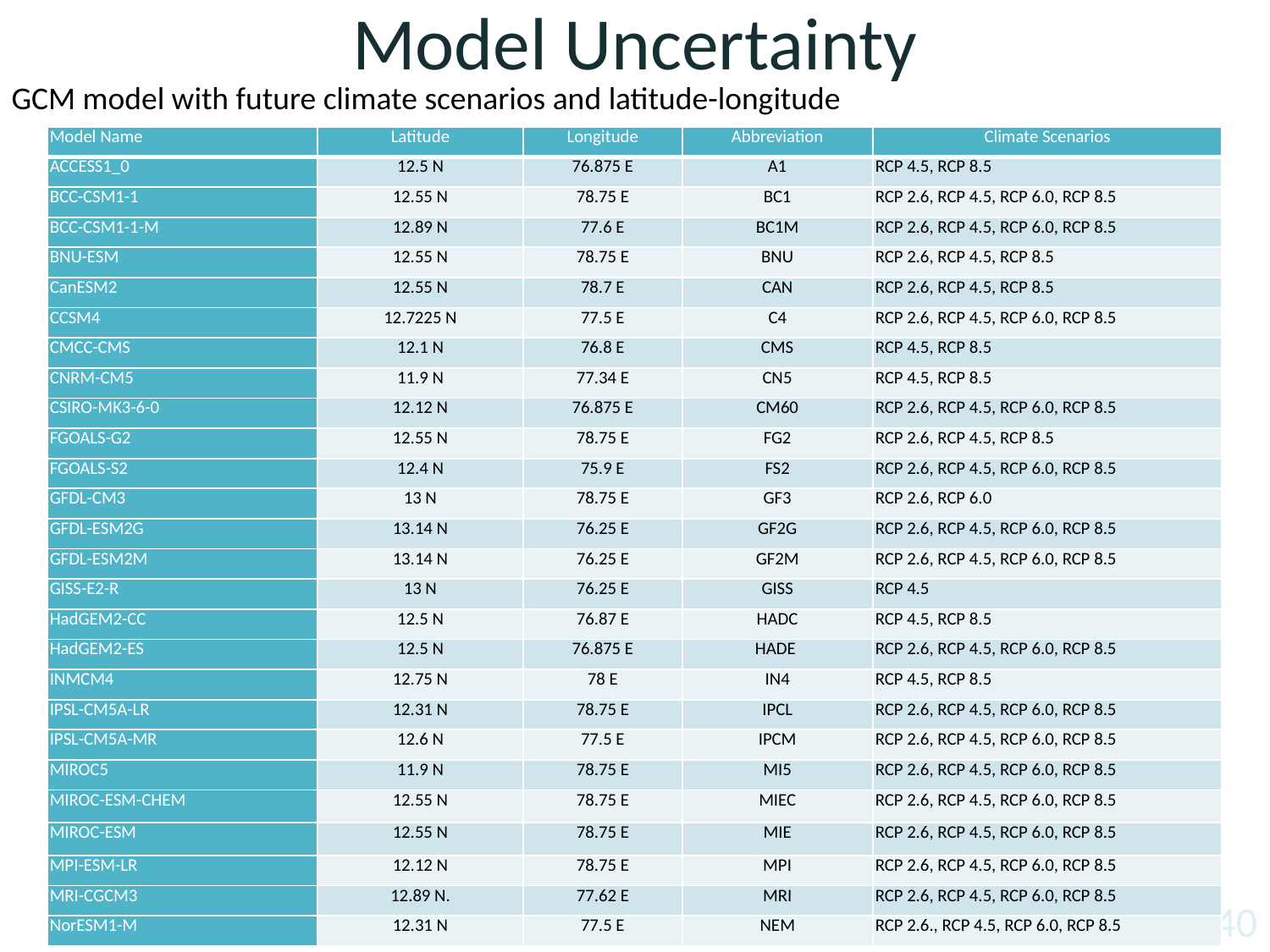

Model Uncertainty
GCM model with future climate scenarios and latitude-longitude
| Model Name | Latitude | Longitude | Abbreviation | Climate Scenarios |
| --- | --- | --- | --- | --- |
| ACCESS1\_0 | 12.5 N | 76.875 E | A1 | RCP 4.5, RCP 8.5 |
| BCC-CSM1-1 | 12.55 N | 78.75 E | BC1 | RCP 2.6, RCP 4.5, RCP 6.0, RCP 8.5 |
| BCC-CSM1-1-M | 12.89 N | 77.6 E | BC1M | RCP 2.6, RCP 4.5, RCP 6.0, RCP 8.5 |
| BNU-ESM | 12.55 N | 78.75 E | BNU | RCP 2.6, RCP 4.5, RCP 8.5 |
| CanESM2 | 12.55 N | 78.7 E | CAN | RCP 2.6, RCP 4.5, RCP 8.5 |
| CCSM4 | 12.7225 N | 77.5 E | C4 | RCP 2.6, RCP 4.5, RCP 6.0, RCP 8.5 |
| CMCC-CMS | 12.1 N | 76.8 E | CMS | RCP 4.5, RCP 8.5 |
| CNRM-CM5 | 11.9 N | 77.34 E | CN5 | RCP 4.5, RCP 8.5 |
| CSIRO-MK3-6-0 | 12.12 N | 76.875 E | CM60 | RCP 2.6, RCP 4.5, RCP 6.0, RCP 8.5 |
| FGOALS-G2 | 12.55 N | 78.75 E | FG2 | RCP 2.6, RCP 4.5, RCP 8.5 |
| FGOALS-S2 | 12.4 N | 75.9 E | FS2 | RCP 2.6, RCP 4.5, RCP 6.0, RCP 8.5 |
| GFDL-CM3 | 13 N | 78.75 E | GF3 | RCP 2.6, RCP 6.0 |
| GFDL-ESM2G | 13.14 N | 76.25 E | GF2G | RCP 2.6, RCP 4.5, RCP 6.0, RCP 8.5 |
| GFDL-ESM2M | 13.14 N | 76.25 E | GF2M | RCP 2.6, RCP 4.5, RCP 6.0, RCP 8.5 |
| GISS-E2-R | 13 N | 76.25 E | GISS | RCP 4.5 |
| HadGEM2-CC | 12.5 N | 76.87 E | HADC | RCP 4.5, RCP 8.5 |
| HadGEM2-ES | 12.5 N | 76.875 E | HADE | RCP 2.6, RCP 4.5, RCP 6.0, RCP 8.5 |
| INMCM4 | 12.75 N | 78 E | IN4 | RCP 4.5, RCP 8.5 |
| IPSL-CM5A-LR | 12.31 N | 78.75 E | IPCL | RCP 2.6, RCP 4.5, RCP 6.0, RCP 8.5 |
| IPSL-CM5A-MR | 12.6 N | 77.5 E | IPCM | RCP 2.6, RCP 4.5, RCP 6.0, RCP 8.5 |
| MIROC5 | 11.9 N | 78.75 E | MI5 | RCP 2.6, RCP 4.5, RCP 6.0, RCP 8.5 |
| MIROC-ESM-CHEM | 12.55 N | 78.75 E | MIEC | RCP 2.6, RCP 4.5, RCP 6.0, RCP 8.5 |
| MIROC-ESM | 12.55 N | 78.75 E | MIE | RCP 2.6, RCP 4.5, RCP 6.0, RCP 8.5 |
| MPI-ESM-LR | 12.12 N | 78.75 E | MPI | RCP 2.6, RCP 4.5, RCP 6.0, RCP 8.5 |
| MRI-CGCM3 | 12.89 N. | 77.62 E | MRI | RCP 2.6, RCP 4.5, RCP 6.0, RCP 8.5 |
| NorESM1-M | 12.31 N | 77.5 E | NEM | RCP 2.6., RCP 4.5, RCP 6.0, RCP 8.5 |

40